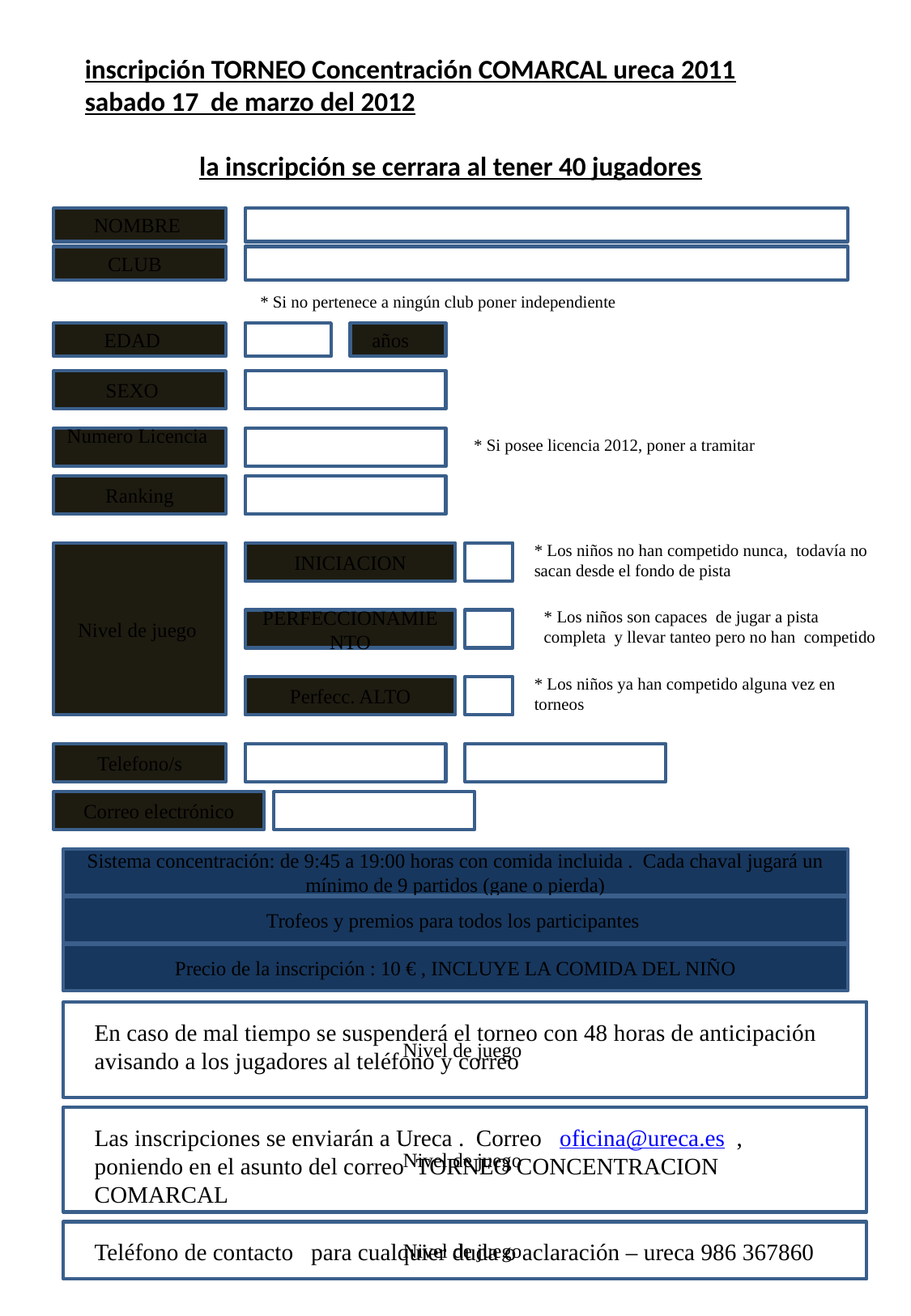

inscripción TORNEO Concentración COMARCAL ureca 2011
sabado 17  de marzo del 2012

la inscripción se cerrara al tener 40 jugadores
NOMBRE

CLUB

* Si no pertenece a ningún club poner independiente
EDAD

años
SEXO

Numero Licencia

* Si posee licencia 2012, poner a tramitar
Ranking

* Los niños no han competido nunca,  todavía no sacan desde el fondo de pista
Nivel de juego
INICIACION

* Los niños son capaces  de jugar a pista completa  y llevar tanteo pero no han  competido
PERFECCIONAMIENTO

* Los niños ya han competido alguna vez en torneos
Perfecc. ALTO

Telefono/s

Correo electrónico

Sistema concentración: de 9:45 a 19:00 horas con comida incluida .  Cada chaval jugará un mínimo de 9 partidos (gane o pierda)
Trofeos y premios para todos los participantes
Precio de la inscripción : 10 € , INCLUYE LA COMIDA DEL NIÑO
Nivel de juego
En caso de mal tiempo se suspenderá el torneo con 48 horas de anticipación avisando a los jugadores al teléfono y correo
Nivel de juego
Las inscripciones se enviarán a Ureca .  Correo   oficina@ureca.es  , poniendo en el asunto del correo  TORNEO CONCENTRACION COMARCAL
Nivel de juego
Teléfono de contacto   para cualquier duda o aclaración – ureca 986 367860